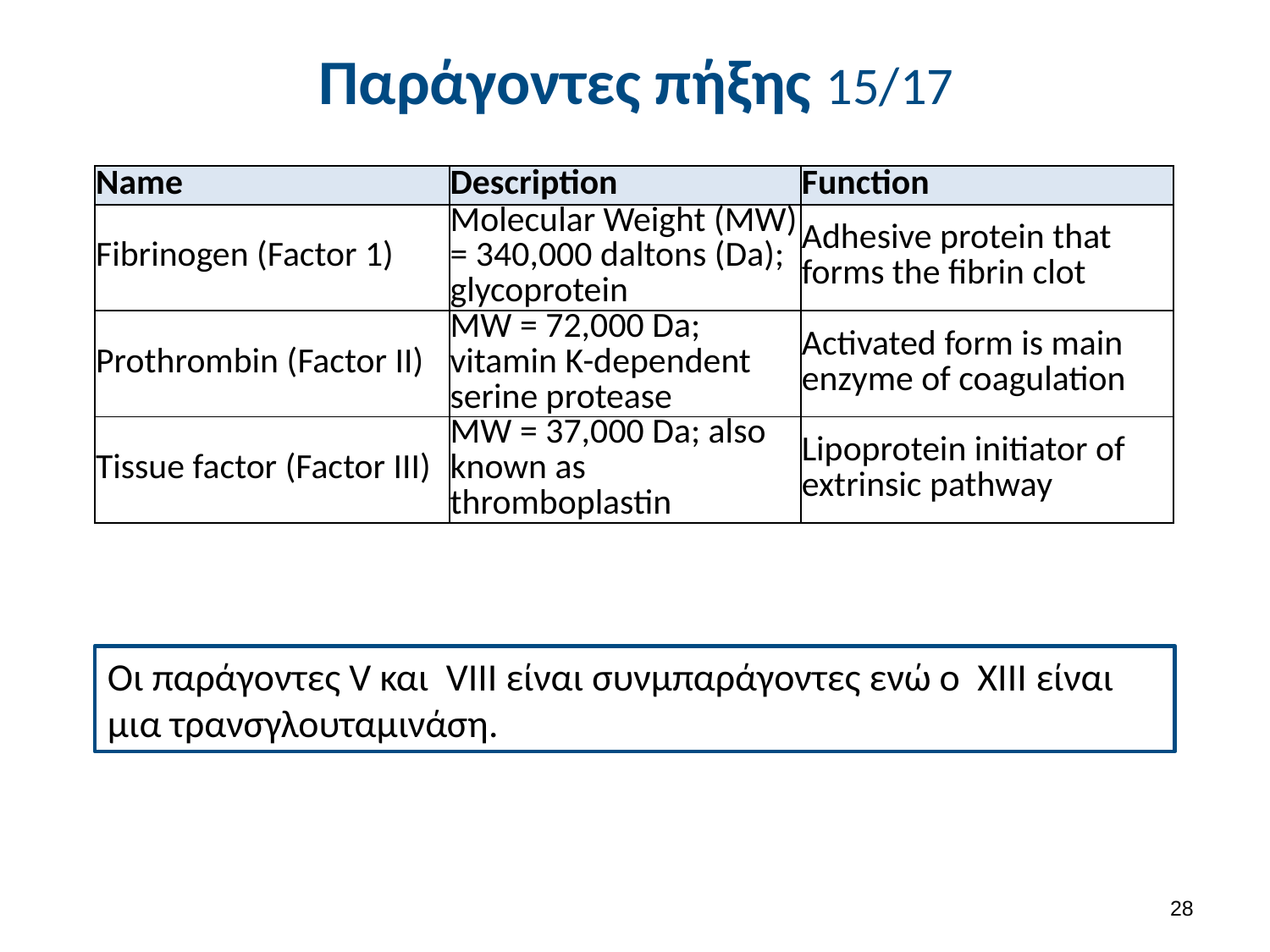

# Παράγοντες πήξης 15/17
| Name | Description | Function |
| --- | --- | --- |
| Fibrinogen (Factor 1) | Molecular Weight (MW) = 340,000 daltons (Da); glycoprotein | Adhesive protein that forms the fibrin clot |
| Prothrombin (Factor II) | MW = 72,000 Da; vitamin K-dependent serine protease | Activated form is main enzyme of coagulation |
| Tissue factor (Factor III) | MW = 37,000 Da; also known as thromboplastin | Lipoprotein initiator of extrinsic pathway |

Οι παράγοντες V και  VIII είναι συνμπαράγοντες ενώ ο  XIII είναι μια τρανσγλουταμινάση.
28